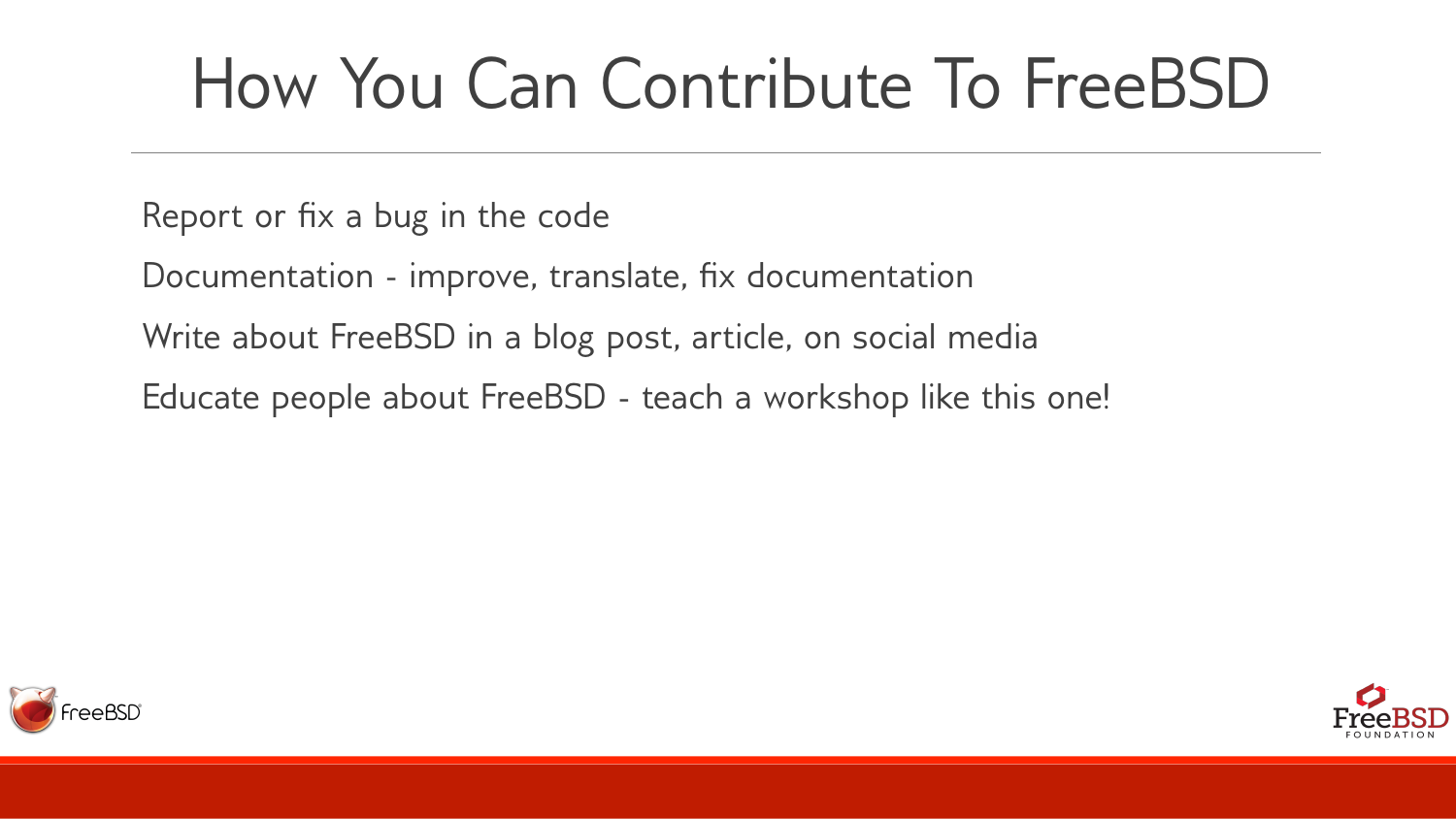

# How You Can Contribute To FreeBSD
Report or fix a bug in the code
Documentation - improve, translate, fix documentation
Write about FreeBSD in a blog post, article, on social media
Educate people about FreeBSD - teach a workshop like this one!